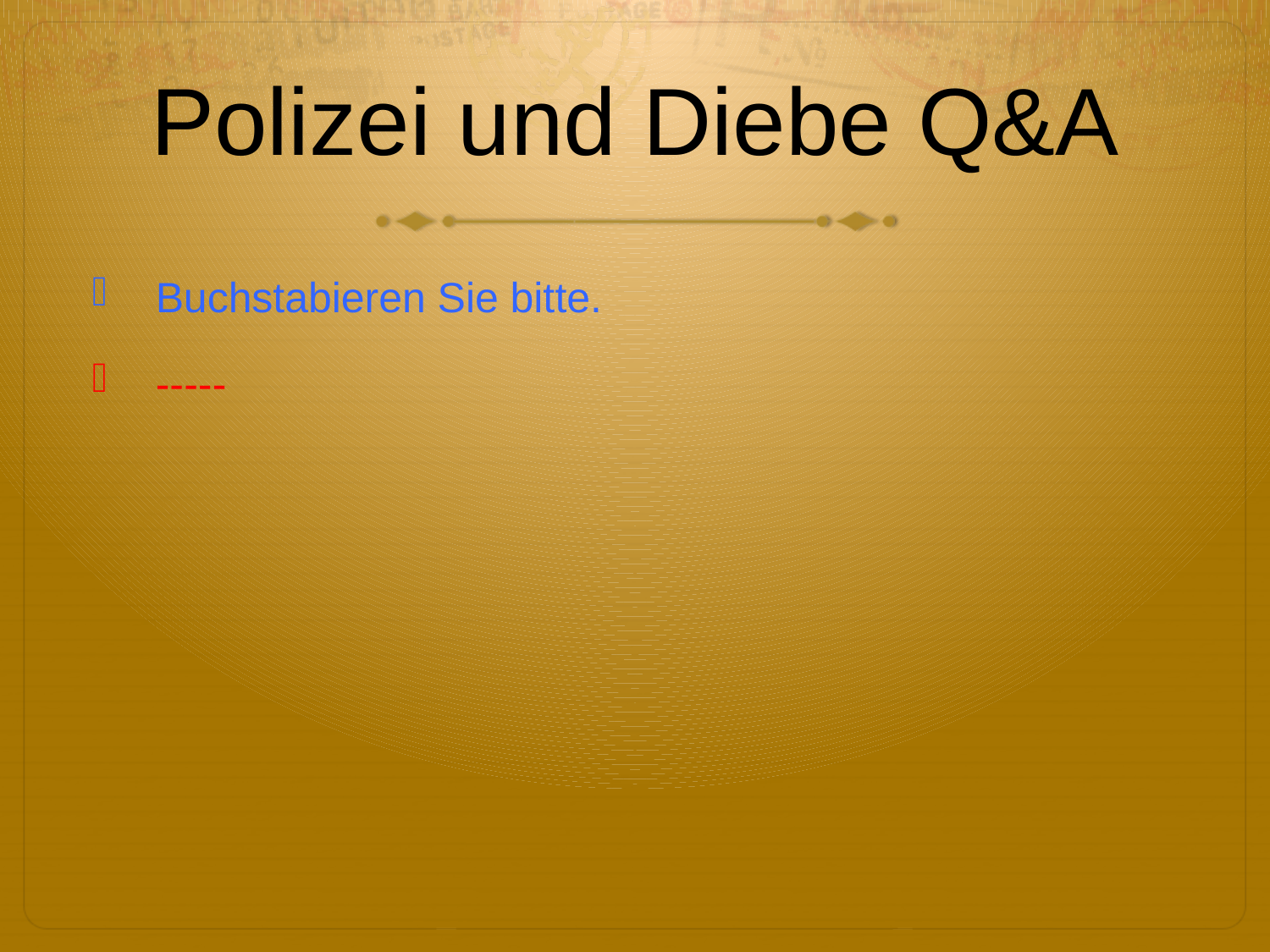

# Polizei und Diebe Q&A
Buchstabieren Sie bitte.
-----